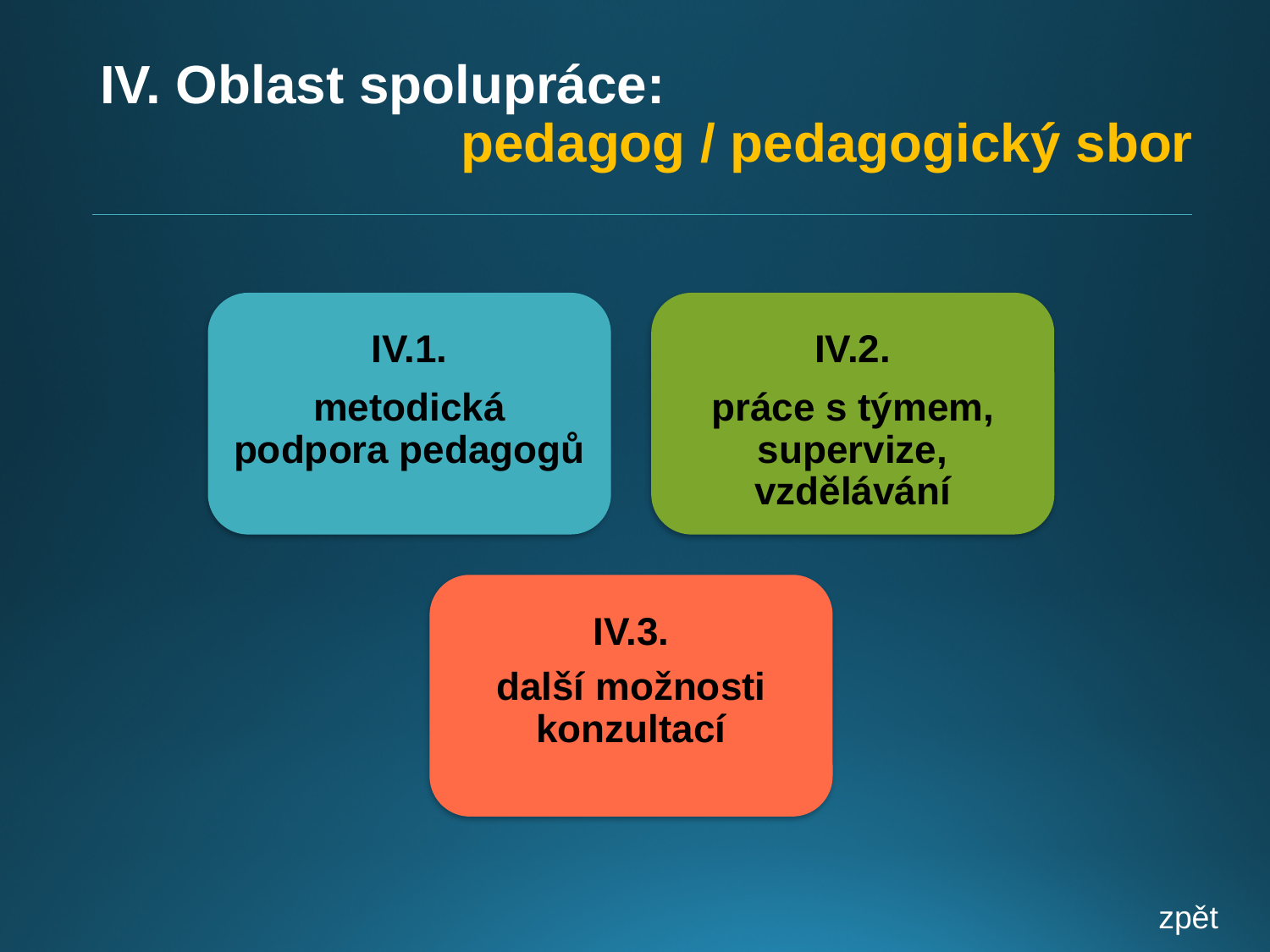

# IV. Oblast spolupráce: pedagog / pedagogický sbor
IV.1.
metodická podpora pedagogů
IV.2.
práce s týmem, supervize, vzdělávání

IV.3.
další možnosti konzultací
zpět